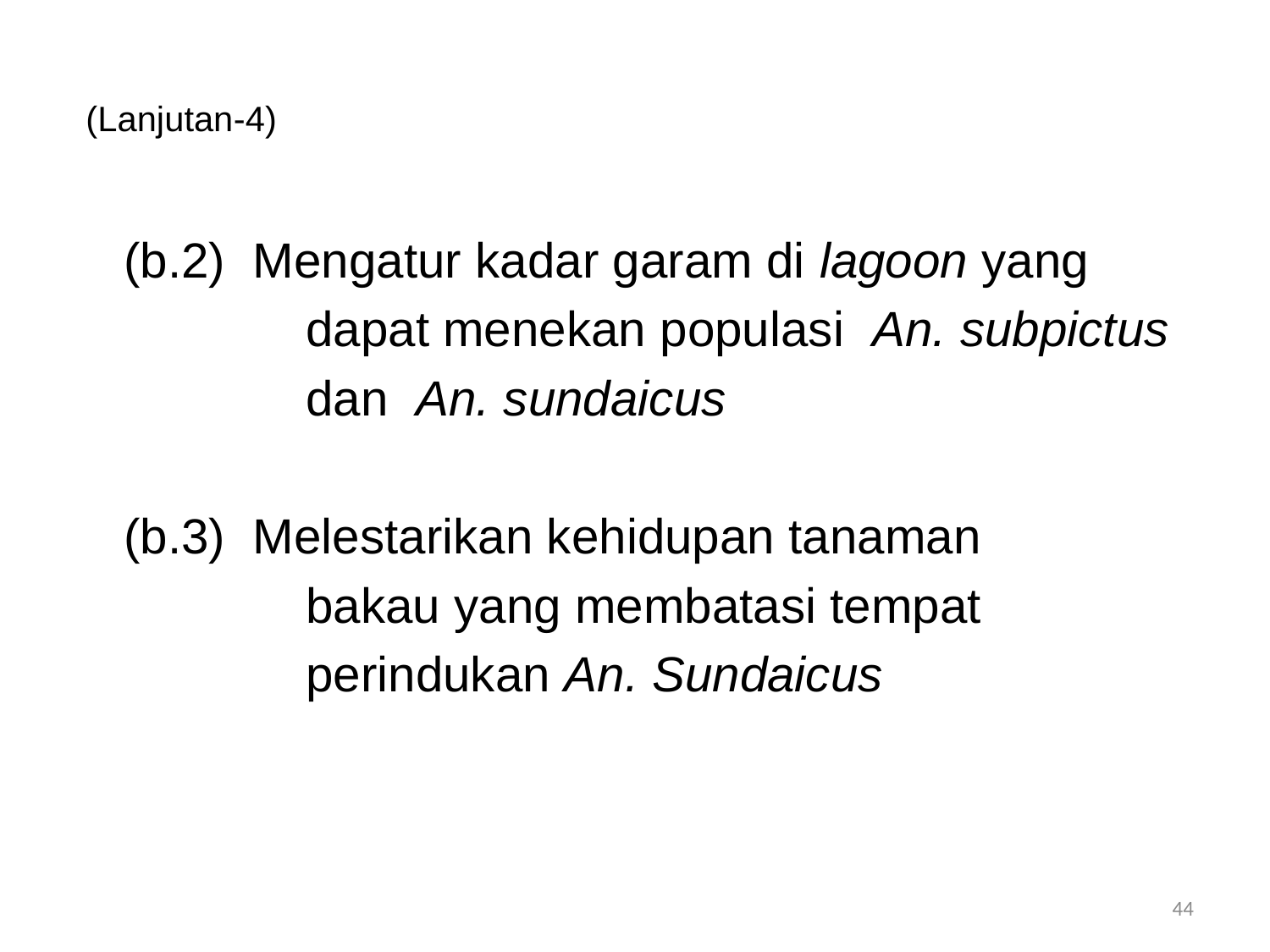

# (Lanjutan-4)
	(b.2)  Mengatur kadar garam di lagoon yang
		    dapat menekan populasi  An. subpictus
		    dan  An. sundaicus

	(b.3)  Melestarikan kehidupan tanaman
		    bakau yang membatasi tempat
		    perindukan An. Sundaicus

44